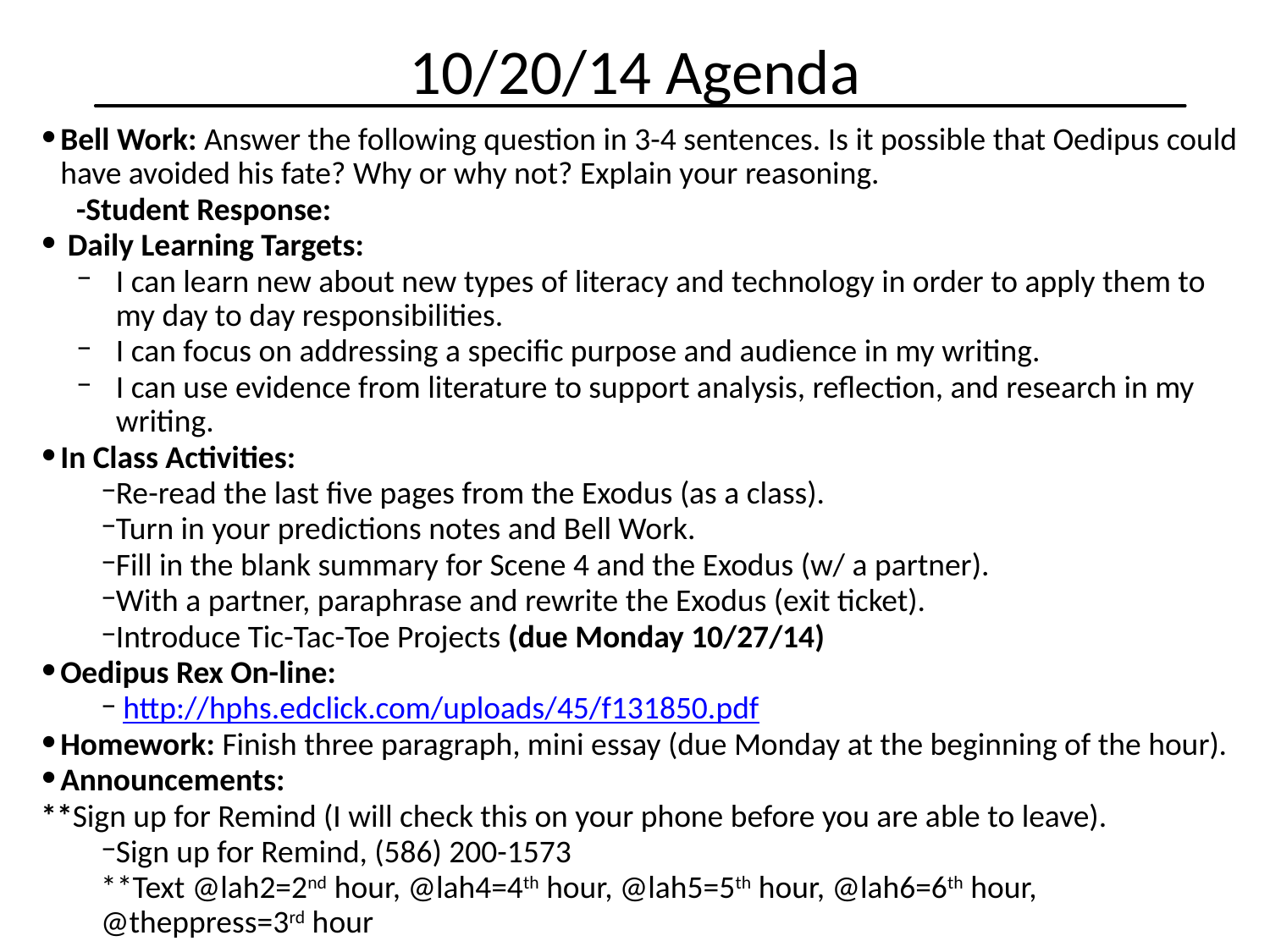

10/20/14 Agenda
Bell Work: Answer the following question in 3-4 sentences. Is it possible that Oedipus could have avoided his fate? Why or why not? Explain your reasoning.
-Student Response:
 Daily Learning Targets:
I can learn new about new types of literacy and technology in order to apply them to my day to day responsibilities.
I can focus on addressing a specific purpose and audience in my writing.
I can use evidence from literature to support analysis, reflection, and research in my writing.
In Class Activities:
Re-read the last five pages from the Exodus (as a class).
Turn in your predictions notes and Bell Work.
Fill in the blank summary for Scene 4 and the Exodus (w/ a partner).
With a partner, paraphrase and rewrite the Exodus (exit ticket).
Introduce Tic-Tac-Toe Projects (due Monday 10/27/14)
Oedipus Rex On-line:
 http://hphs.edclick.com/uploads/45/f131850.pdf
Homework: Finish three paragraph, mini essay (due Monday at the beginning of the hour).
Announcements:
**Sign up for Remind (I will check this on your phone before you are able to leave).
Sign up for Remind, (586) 200-1573
**Text @lah2=2nd hour, @lah4=4th hour, @lah5=5th hour, @lah6=6th hour, @theppress=3rd hour